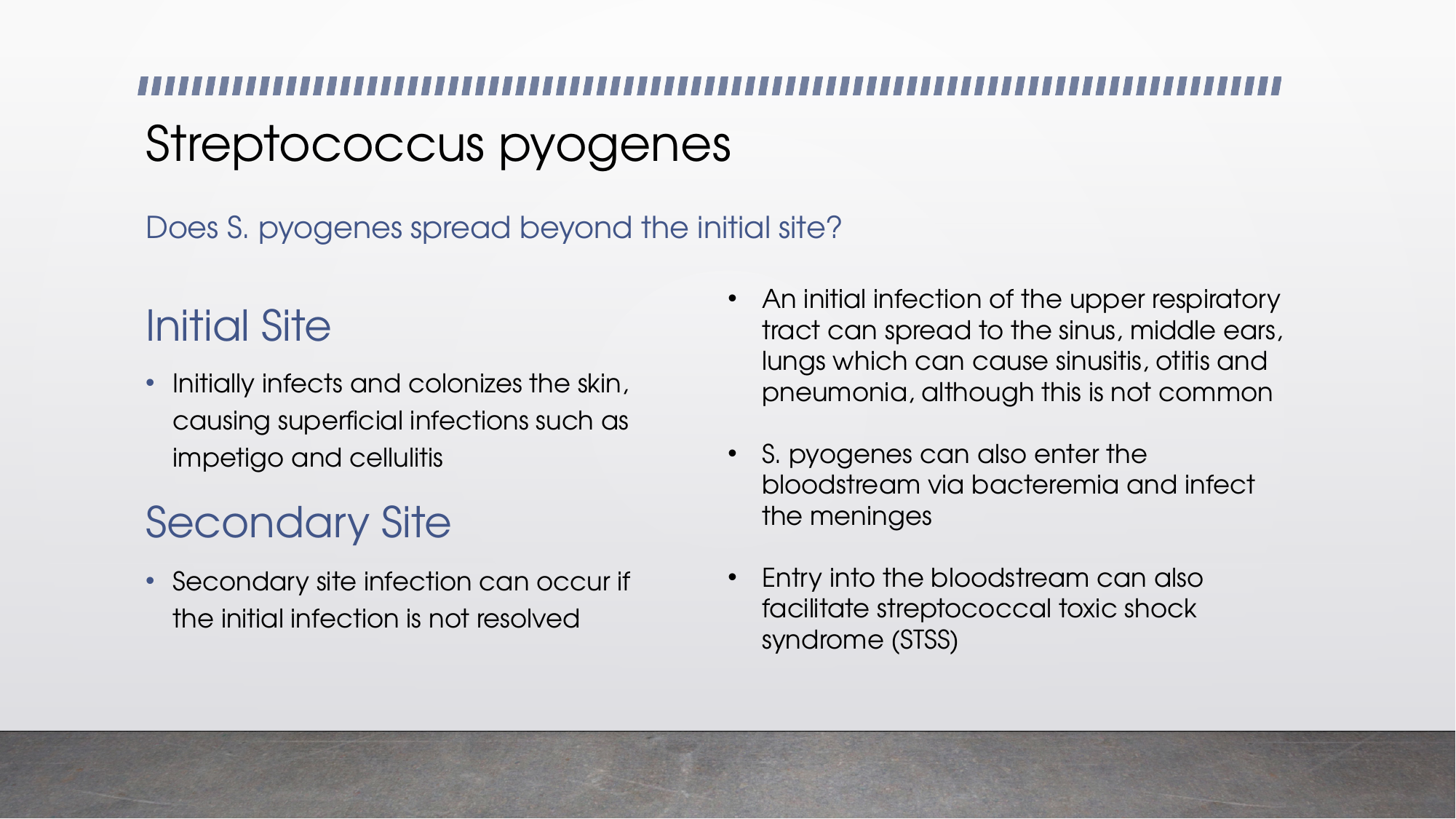

# Streptococcus pyogenes
Does S. pyogenes spread beyond the initial site?
Initial Site
An initial infection of the upper respiratory tract can spread to the sinus, middle ears, lungs which can cause sinusitis, otitis and pneumonia, although this is not common

S. pyogenes can also enter the bloodstream via bacteremia and infect the meninges

Entry into the bloodstream can also facilitate streptococcal toxic shock syndrome (STSS)

Initially infects and colonizes the skin, causing superficial infections such as impetigo and cellulitis

Secondary Site
Secondary site infection can occur if the initial infection is not resolved